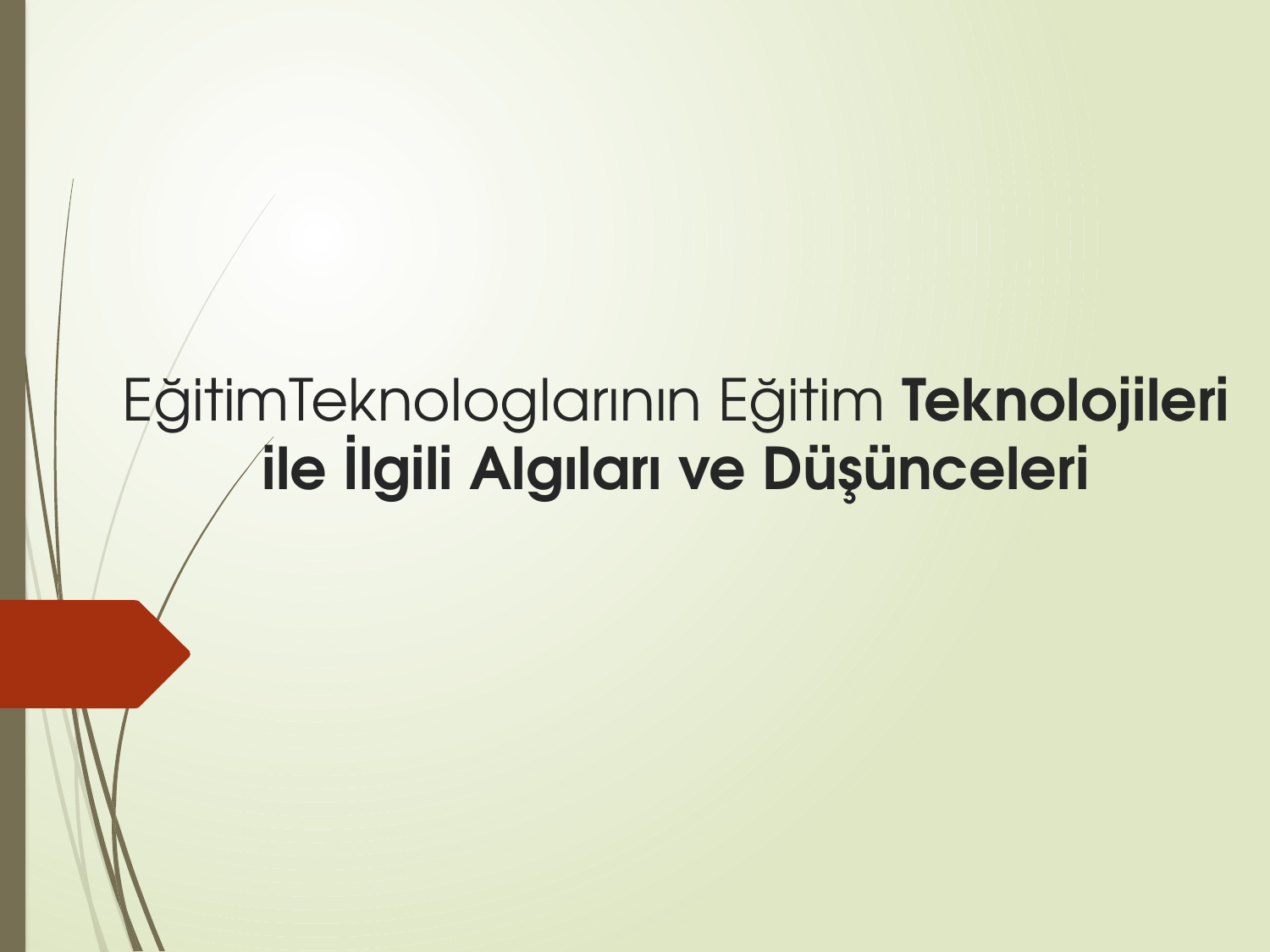

# EğitimTeknologlarının Eğitim Teknolojileri ile İlgili Algıları ve Düşünceleri